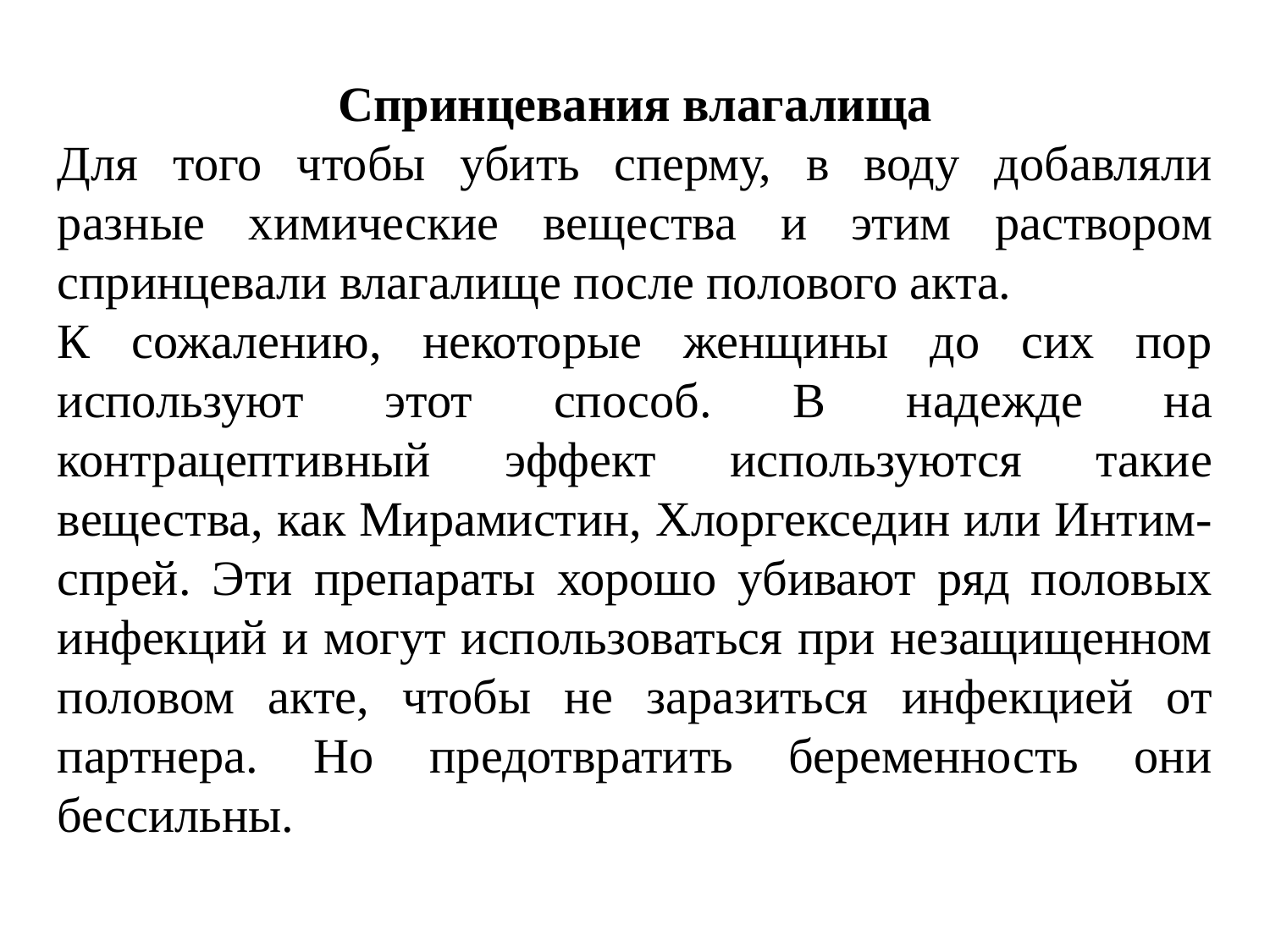

Спринцевания влагалища
Для того чтобы убить сперму, в воду добавляли разные химические вещества и этим раствором спринцевали влагалище после полового акта.
К сожалению, некоторые женщины до сих пор используют этот способ. В надежде на контрацептивный эффект используются такие вещества, как Мирамистин, Хлоргекседин или Интим-спрей. Эти препараты хорошо убивают ряд половых инфекций и могут использоваться при незащищенном половом акте, чтобы не заразиться инфекцией от партнера. Но предотвратить беременность они бессильны.